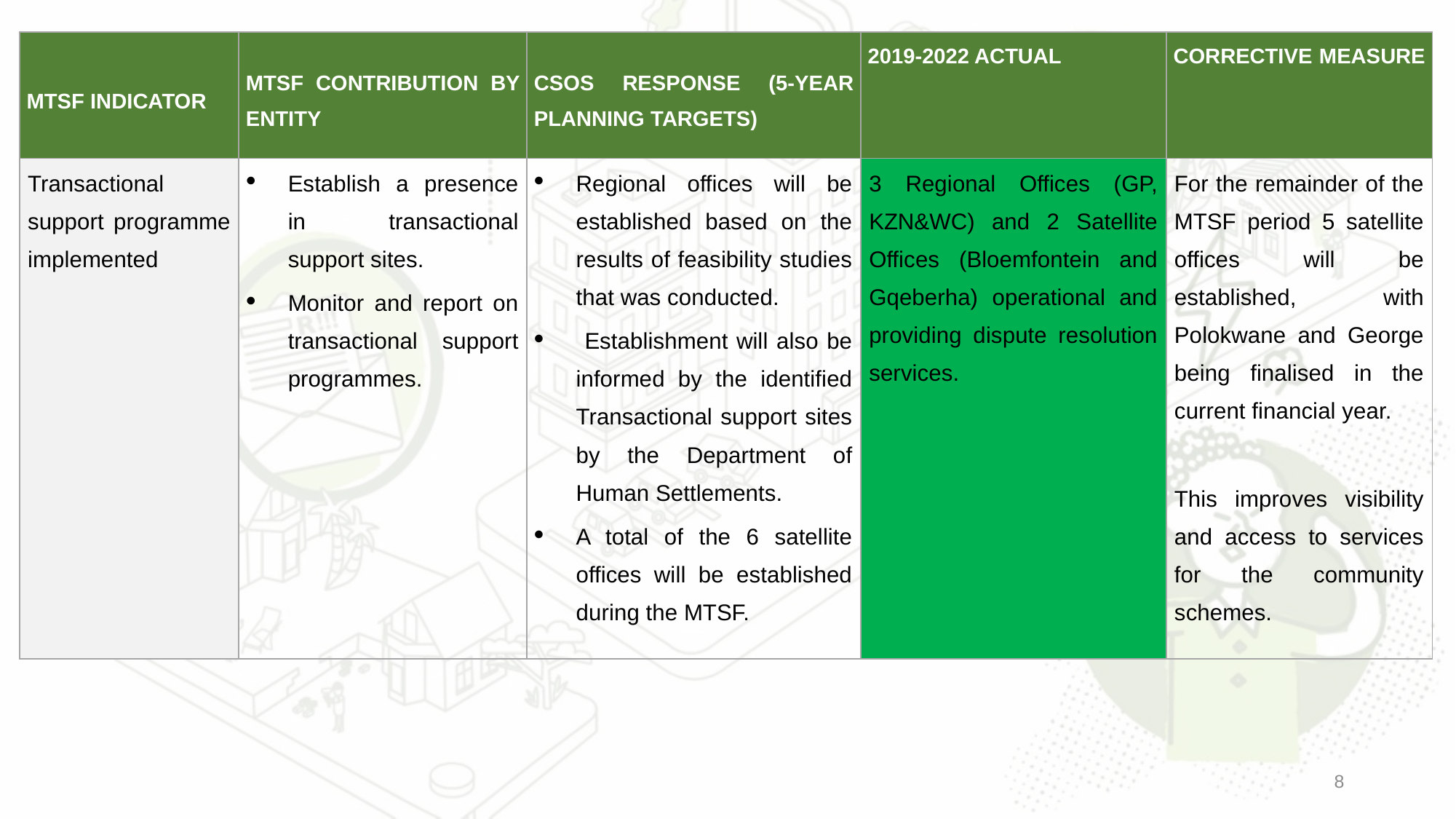

| MTSF INDICATOR | MTSF CONTRIBUTION BY ENTITY | CSOS RESPONSE (5-YEAR PLANNING TARGETS) | 2019-2022 ACTUAL | CORRECTIVE MEASURE |
| --- | --- | --- | --- | --- |
| Transactional support programme implemented | Establish a presence in transactional support sites. Monitor and report on transactional support programmes. | Regional offices will be established based on the results of feasibility studies that was conducted. Establishment will also be informed by the identified Transactional support sites by the Department of Human Settlements. A total of the 6 satellite offices will be established during the MTSF. | 3 Regional Offices (GP, KZN&WC) and 2 Satellite Offices (Bloemfontein and Gqeberha) operational and providing dispute resolution services. | For the remainder of the MTSF period 5 satellite offices will be established, with Polokwane and George being finalised in the current financial year.   This improves visibility and access to services for the community schemes. |
8